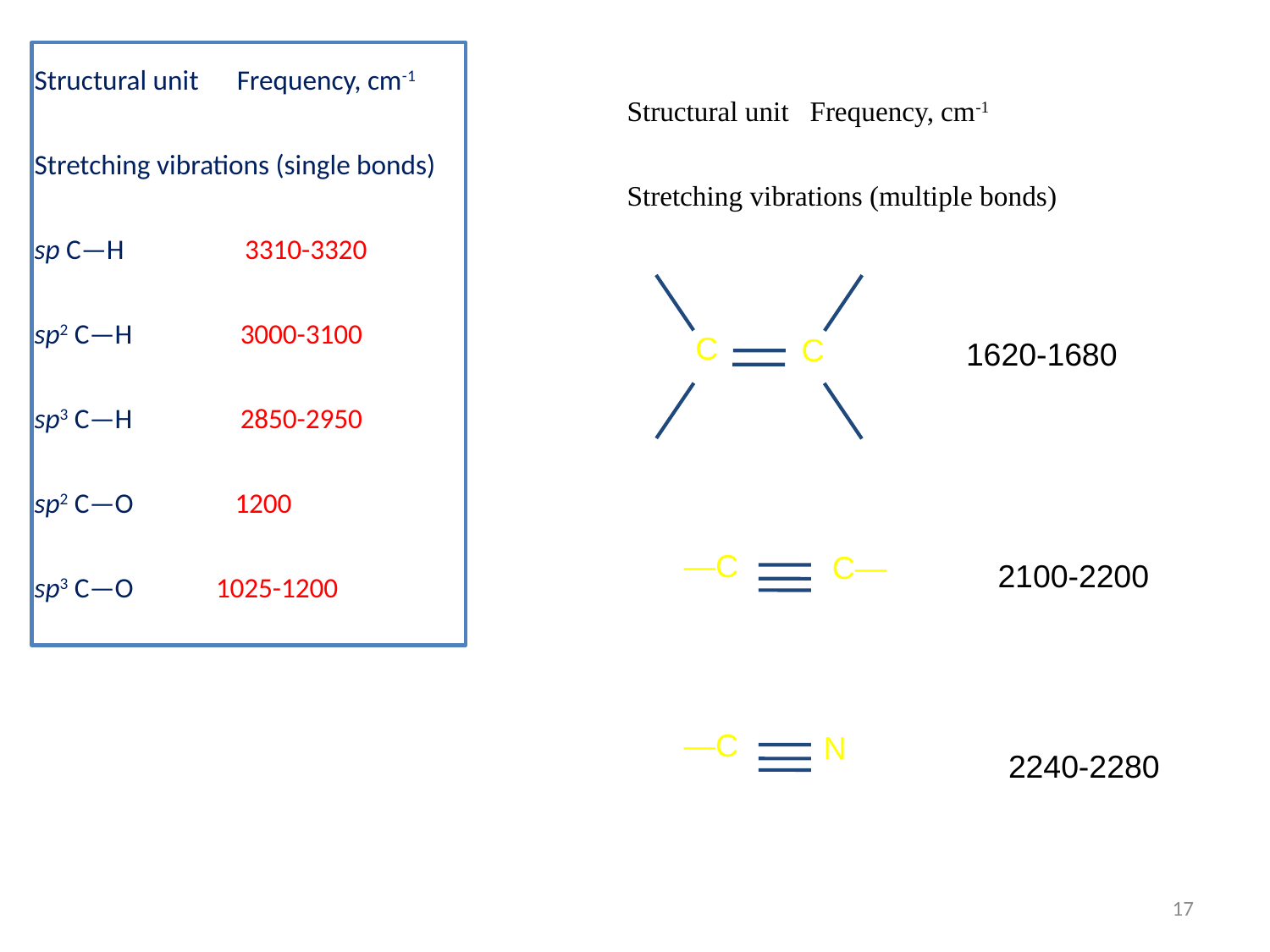

Structural unit      Frequency, cm-1
Stretching vibrations (single bonds)
sp C—H                   3310-3320
sp2 C—H                 3000-3100
sp3 C—H                 2850-2950
sp2 C—O                1200
sp3 C—O             1025-1200
Structural unit   Frequency, cm-1
Stretching vibrations (multiple bonds)

C
C

1620-1680
—C
C—

2100-2200
—C
N

2240-2280
17